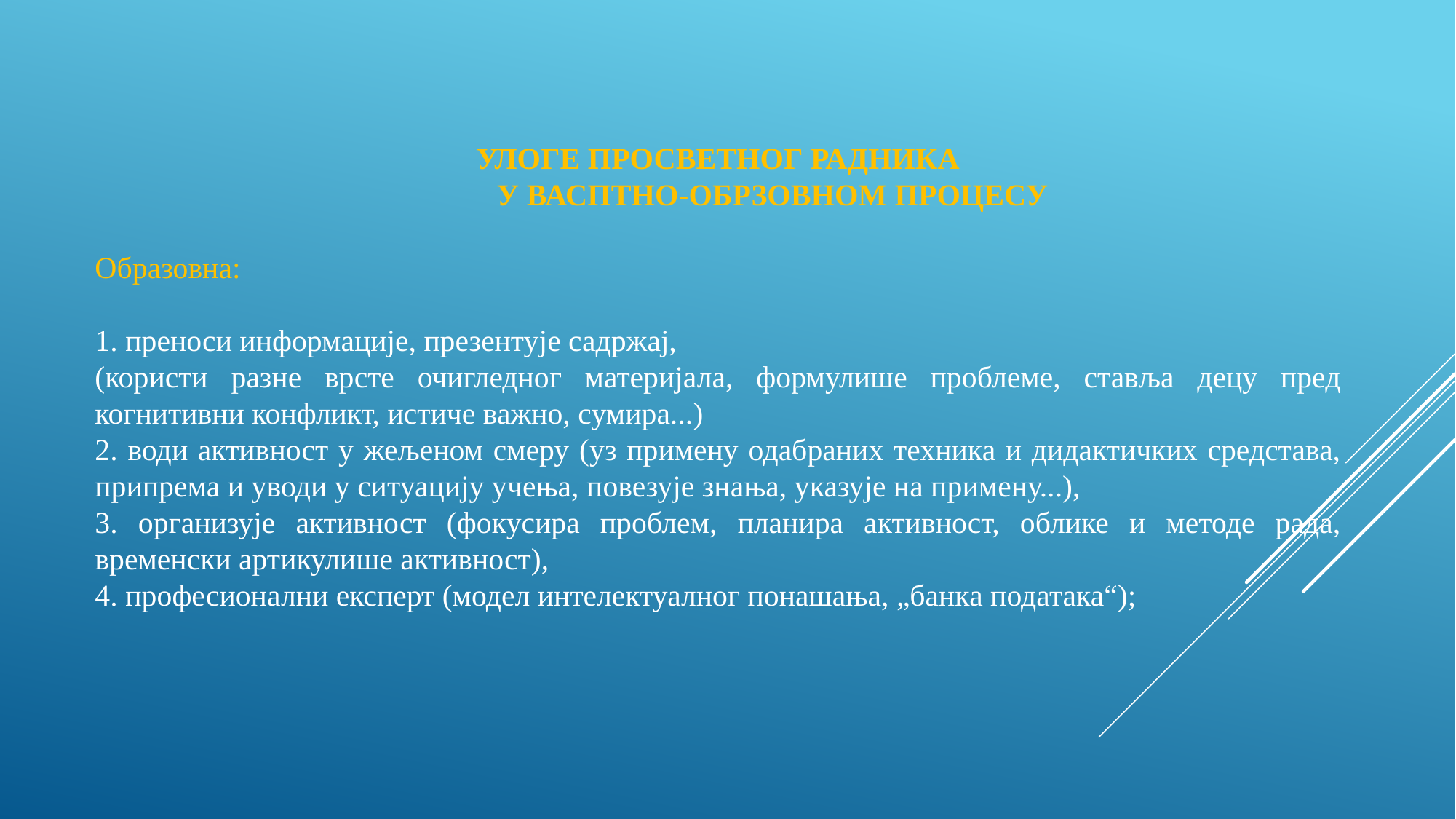

УЛОГЕ ПРОСВЕТНОГ РАДНИКА
		У ВАСПТНО-ОБРЗОВНОМ ПРОЦЕСУ

Образовна:

1. преноси информације, презентује садржај,
(користи разне врсте очигледног материјала, формулише проблеме, ставља децу пред когнитивни конфликт, истиче важно, сумира...)
2. води активност у жељеном смеру (уз примену одабраних техника и дидактичких средстава, припрема и уводи у ситуацију учења, повезује знања, указује на примену...),
3. организује активност (фокусира проблем, планира активност, облике и методе рада, временски артикулише активност),
4. професионални експерт (модел интелектуалног понашања, „банка података“);